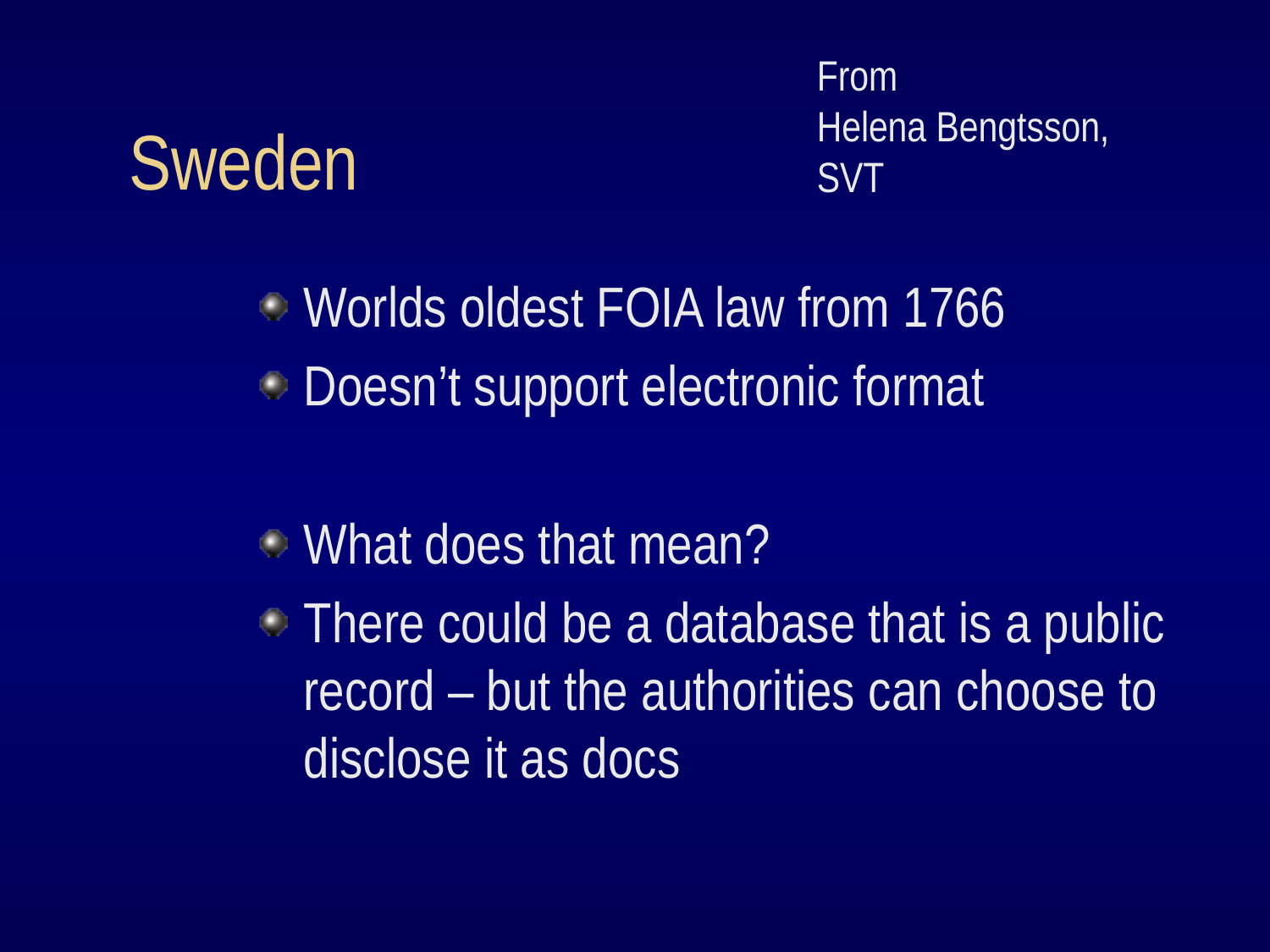

# Sweden
From
Helena Bengtsson, SVT

Worlds oldest FOIA law from 1766
Doesn’t support electronic format

What does that mean?
There could be a database that is a public record – but the authorities can choose to disclose it as docs